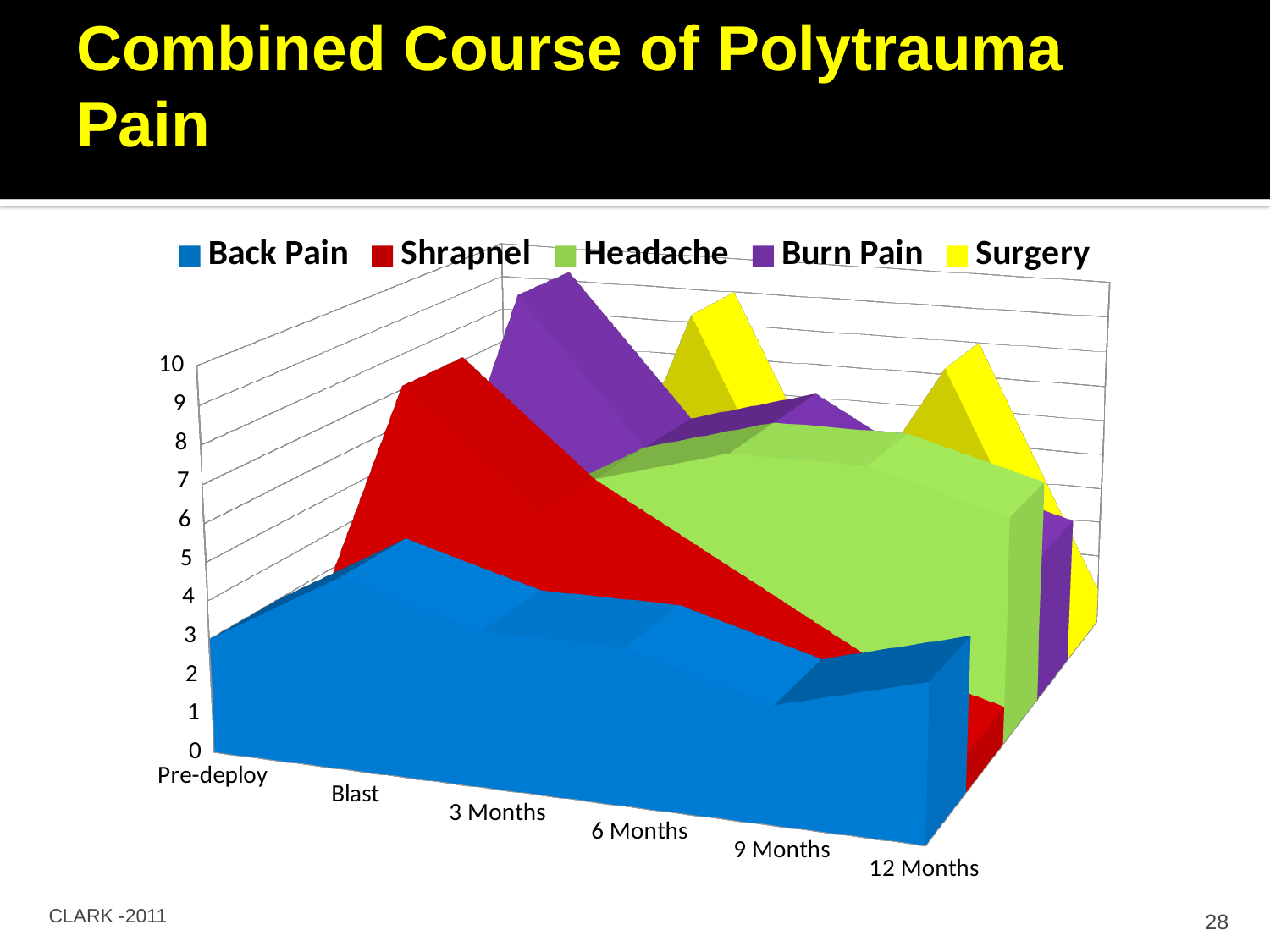

Combined Course of Polytrauma Pain
# Combined Course of Polytrauma Pain

[unsupported chart]

CLARK -2011
28